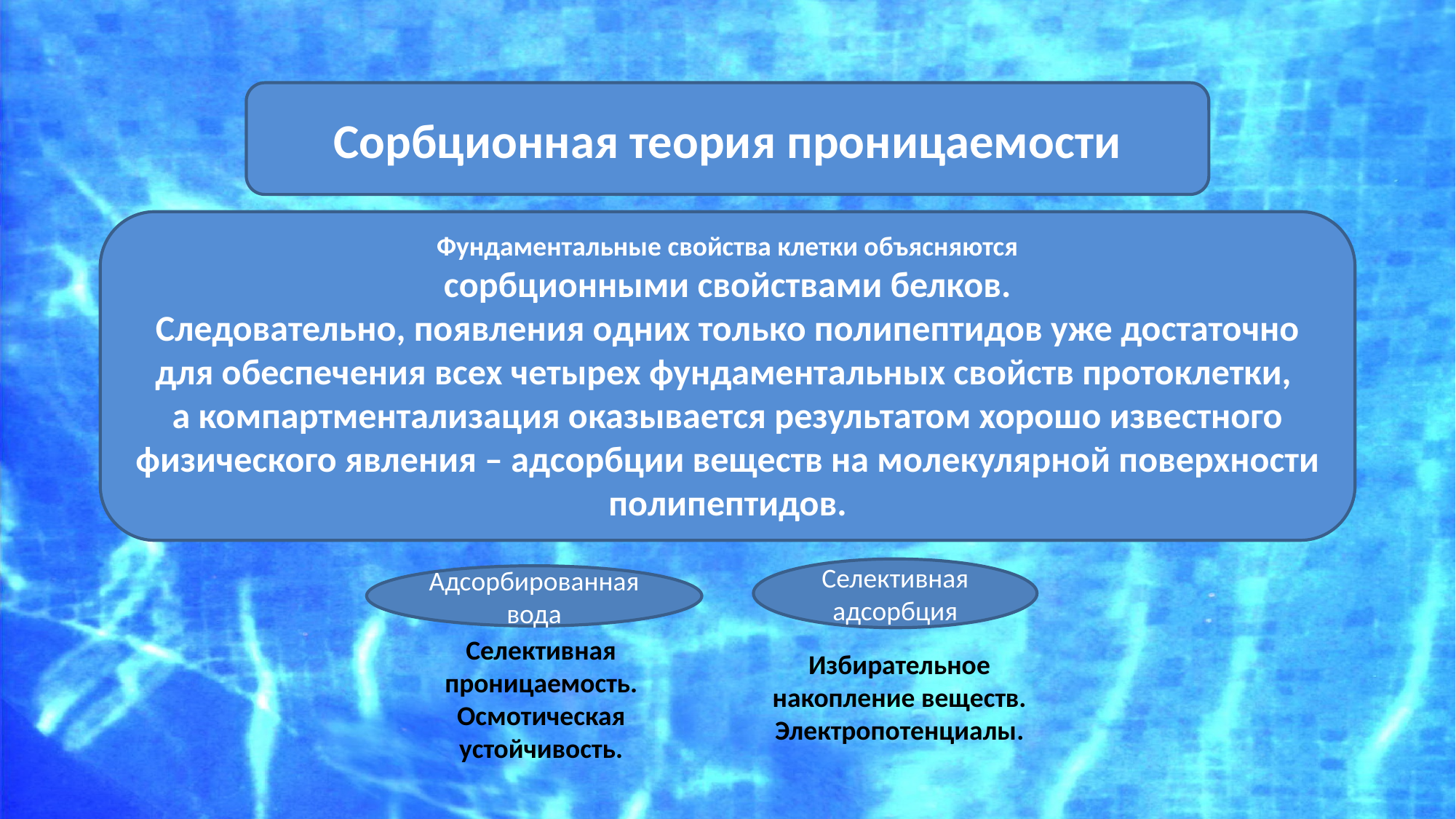

Сорбционная теория проницаемости
Фундаментальные свойства клетки объясняются
сорбционными свойствами белков.
Следовательно, появления одних только полипептидов уже достаточно для обеспечения всех четырех фундаментальных свойств протоклетки,
а компартментализация оказывается результатом хорошо известного физического явления – адсорбции веществ на молекулярной поверхности полипептидов.
Селективная адсорбция
Адсорбированная вода
Селективная проницаемость.
Осмотическая устойчивость.
Избирательное
накопление веществ.
Электропотенциалы.